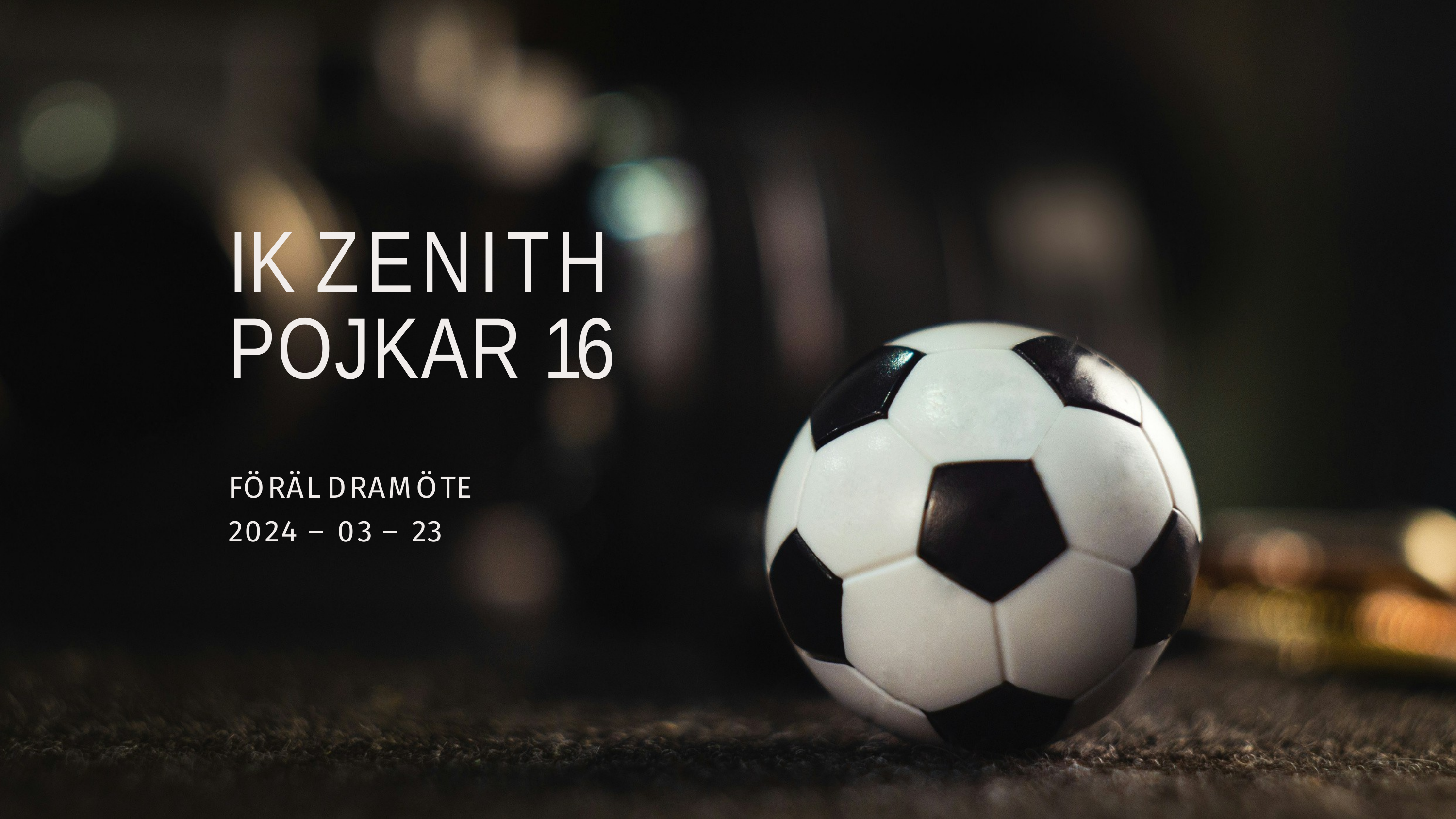

# IK ZENITH POJKAR 16
FÖRÄL DRAMÖTE
2024 – 03 – 2    3